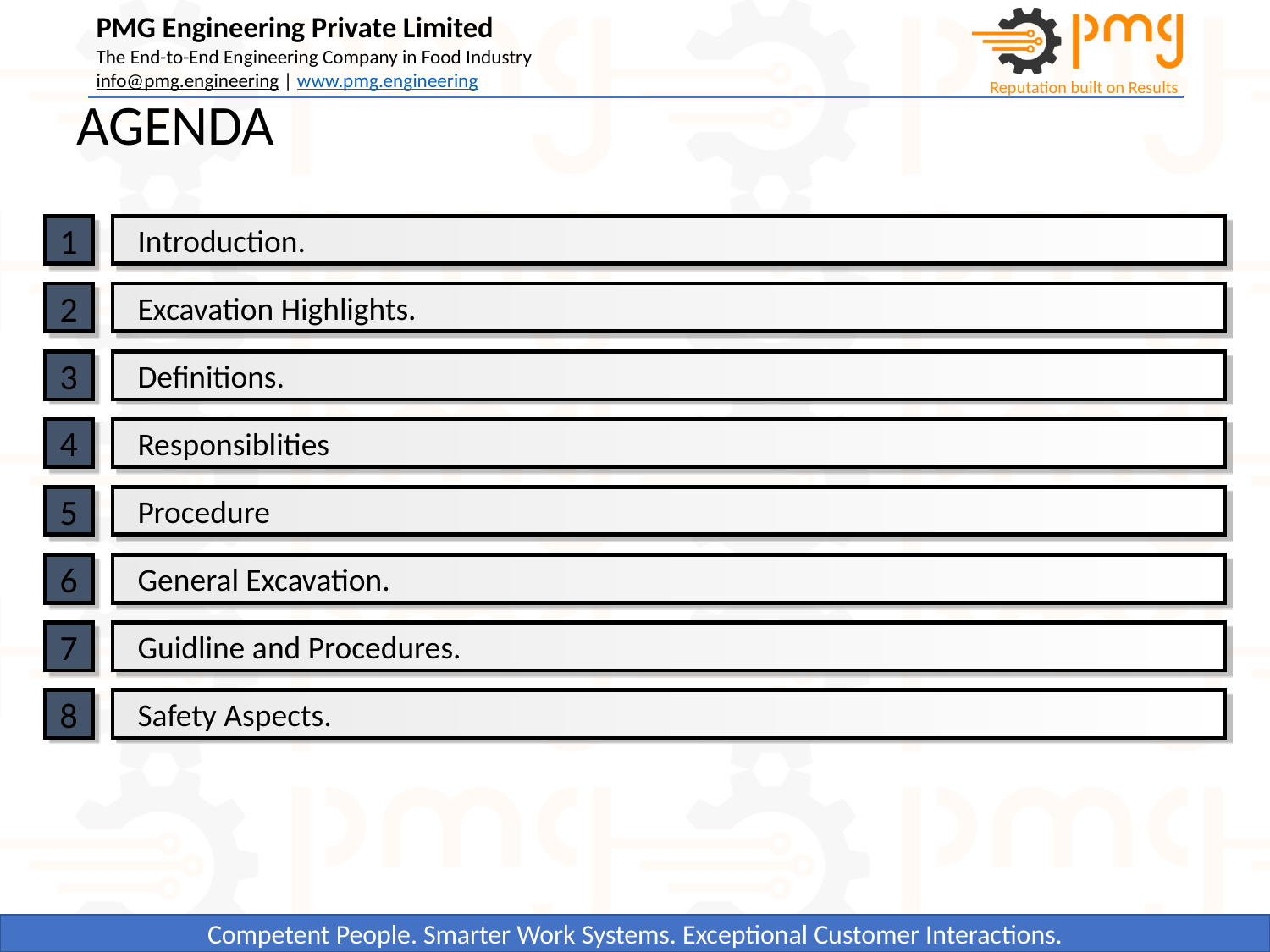

# AGENDA
1
Introduction.
2
Excavation Highlights.
3
Definitions.
4
Responsiblities
5
Procedure
6
General Excavation.
7
Guidline and Procedures.
8
Safety Aspects.